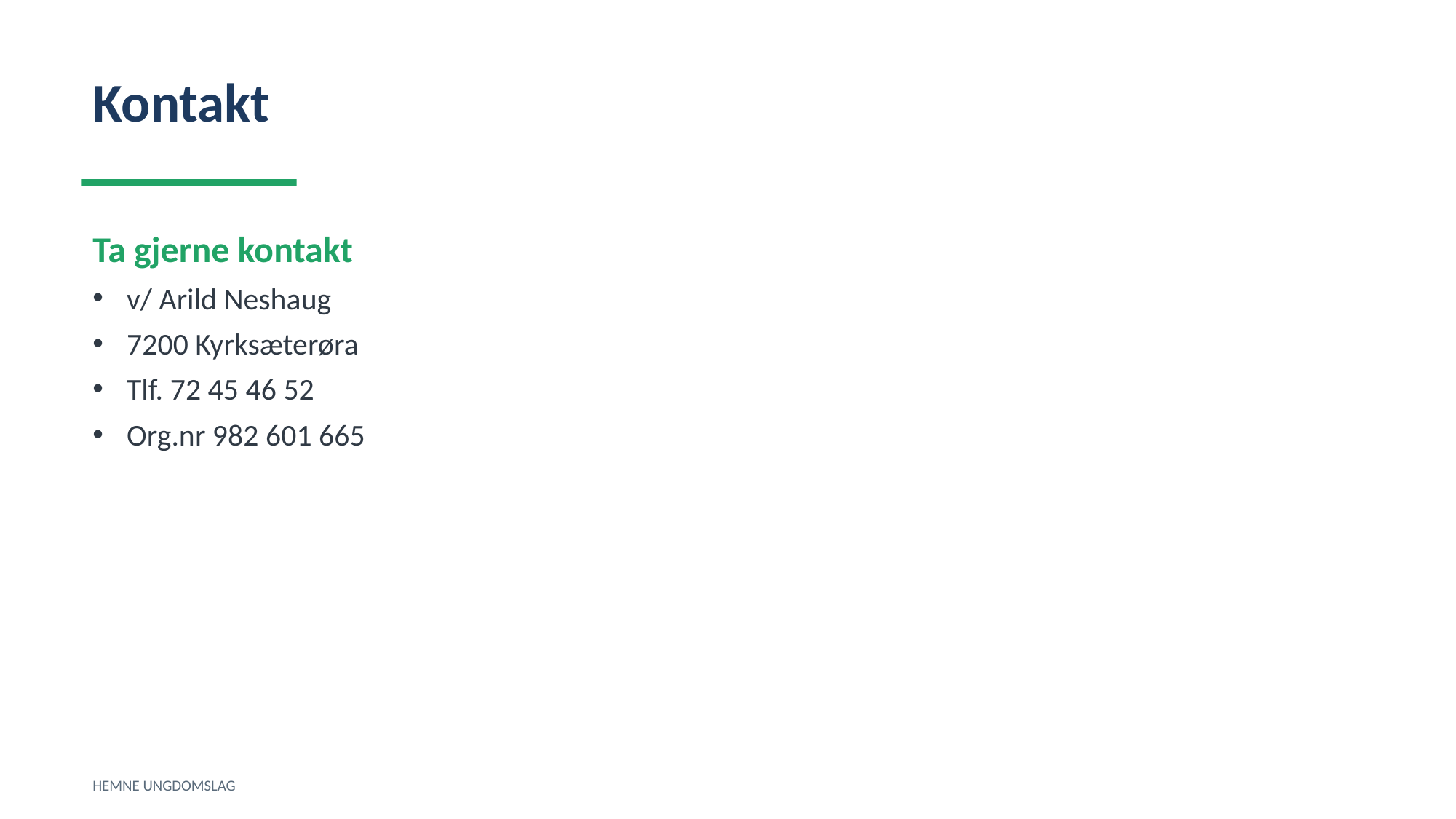

Kontakt

Ta gjerne kontakt
v/ Arild Neshaug
7200 Kyrksæterøra
Tlf. 72 45 46 52
Org.nr 982 601 665
HEMNE UNGDOMSLAG